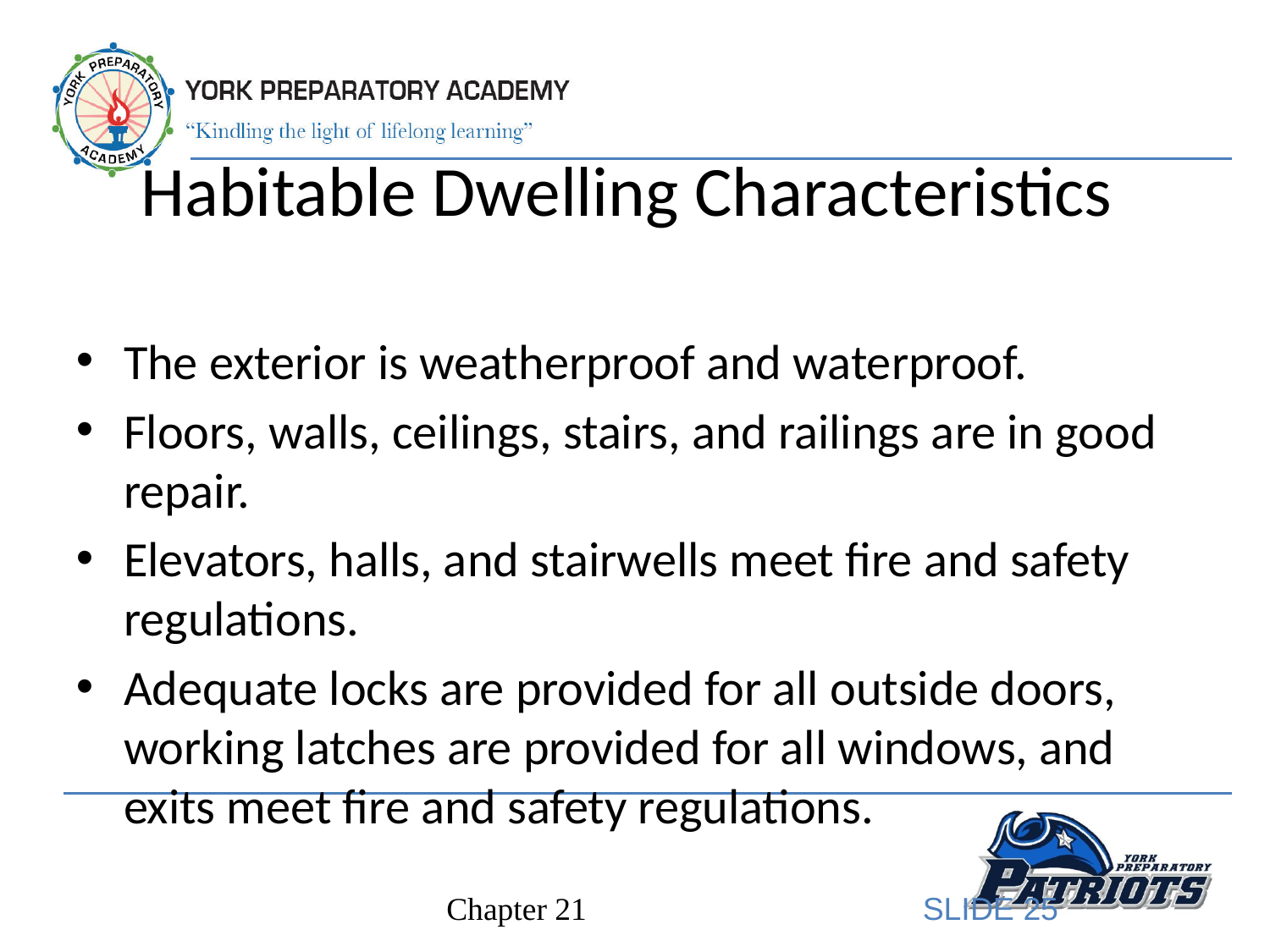

# Habitable Dwelling Characteristics
The exterior is weatherproof and waterproof.
Floors, walls, ceilings, stairs, and railings are in good repair.
Elevators, halls, and stairwells meet fire and safety regulations.
Adequate locks are provided for all outside doors, working latches are provided for all windows, and exits meet fire and safety regulations.
SLIDE 25
Chapter 21